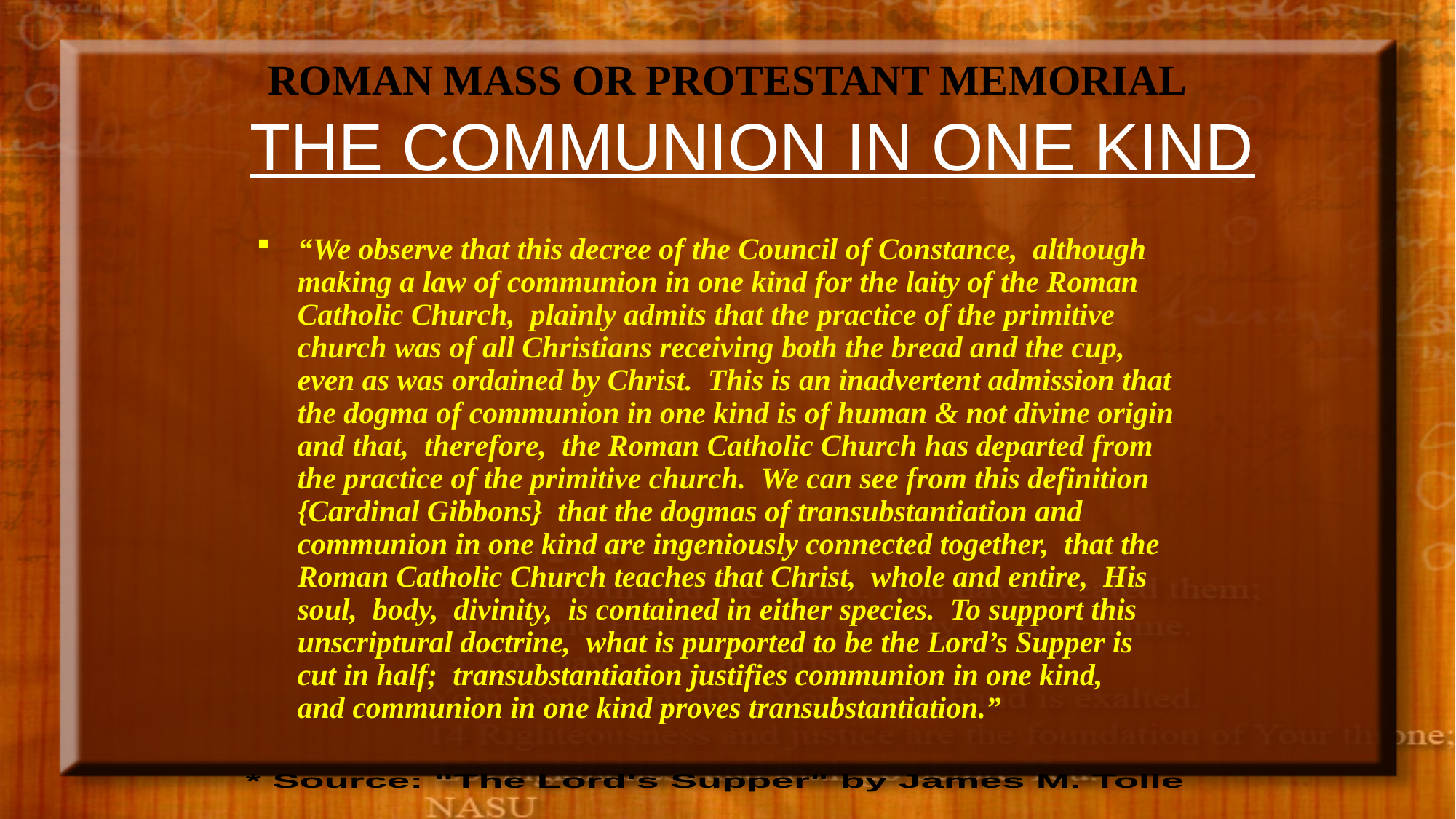

# ROMAN MASS OR PROTESTANT MEMORIAL THE COMMUNION IN ONE KIND
“We observe that this decree of the Council of Constance,  although making a law of communion in one kind for the laity of the Roman Catholic Church,  plainly admits that the practice of the primitive church was of all Christians receiving both the bread and the cup,   even as was ordained by Christ.  This is an inadvertent admission that the dogma of communion in one kind is of human & not divine origin and that,  therefore,  the Roman Catholic Church has departed from  the practice of the primitive church.  We can see from this definition {Cardinal Gibbons}  that the dogmas of transubstantiation and communion in one kind are ingeniously connected together,  that the Roman Catholic Church teaches that Christ,  whole and entire,  His soul,  body,  divinity,  is contained in either species.  To support this unscriptural doctrine,  what is purported to be the Lord’s Supper is    cut in half;  transubstantiation justifies communion in one kind,       and communion in one kind proves transubstantiation.”
* Source: "The Lord's Supper" by James M. Tolle